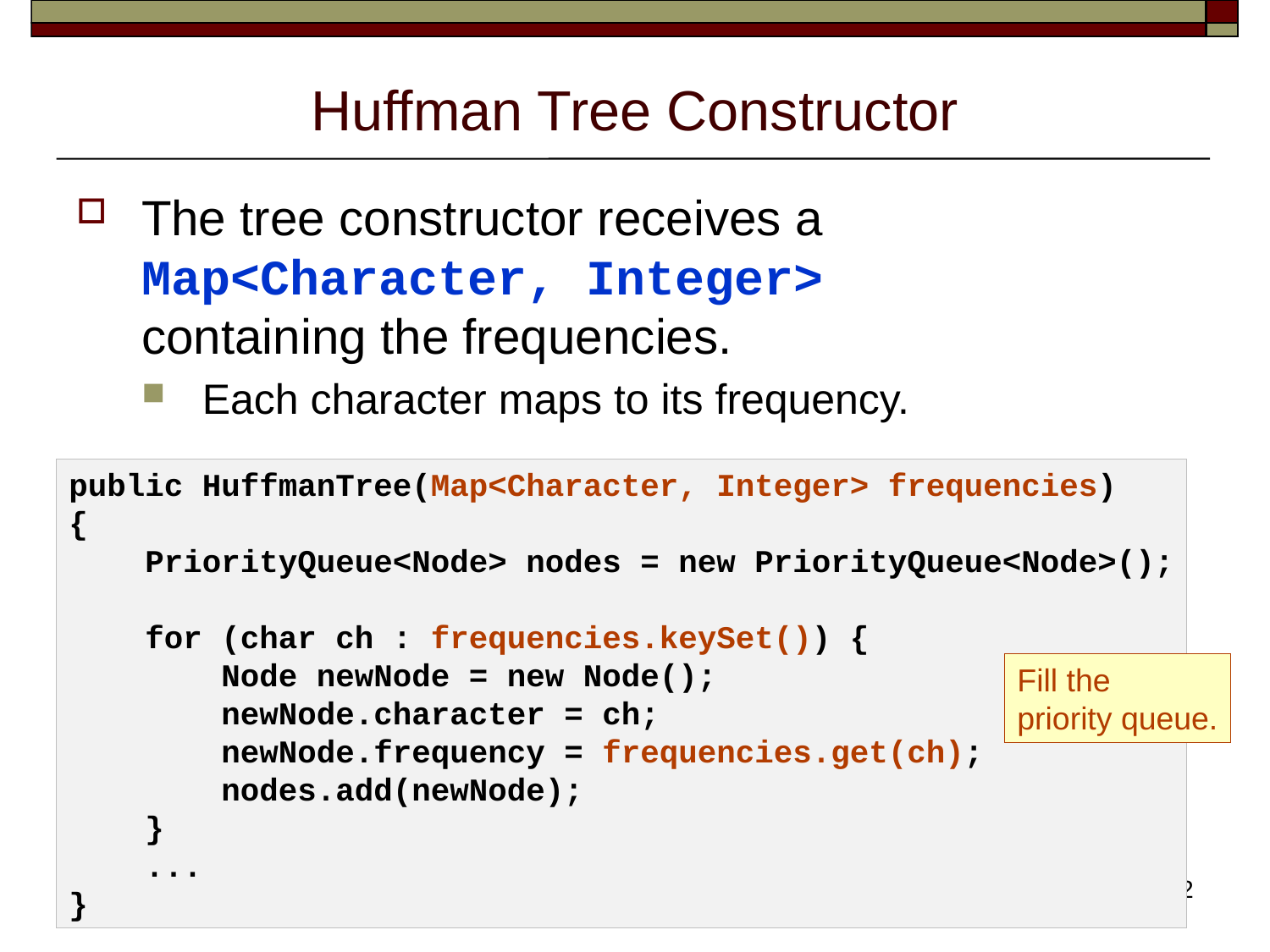

# Huffman Tree Constructor
The tree constructor receives a
Map<Character, Integer>
containing the frequencies.
Each character maps to its frequency.
public HuffmanTree(Map<Character, Integer> frequencies)
{
    PriorityQueue<Node> nodes = new PriorityQueue<Node>();

    for (char ch : frequencies.keySet()) {
        Node newNode = new Node();
        newNode.character = ch;
        newNode.frequency = frequencies.get(ch);
        nodes.add(newNode);
    }
    ...
}
Fill the
priority queue.
22